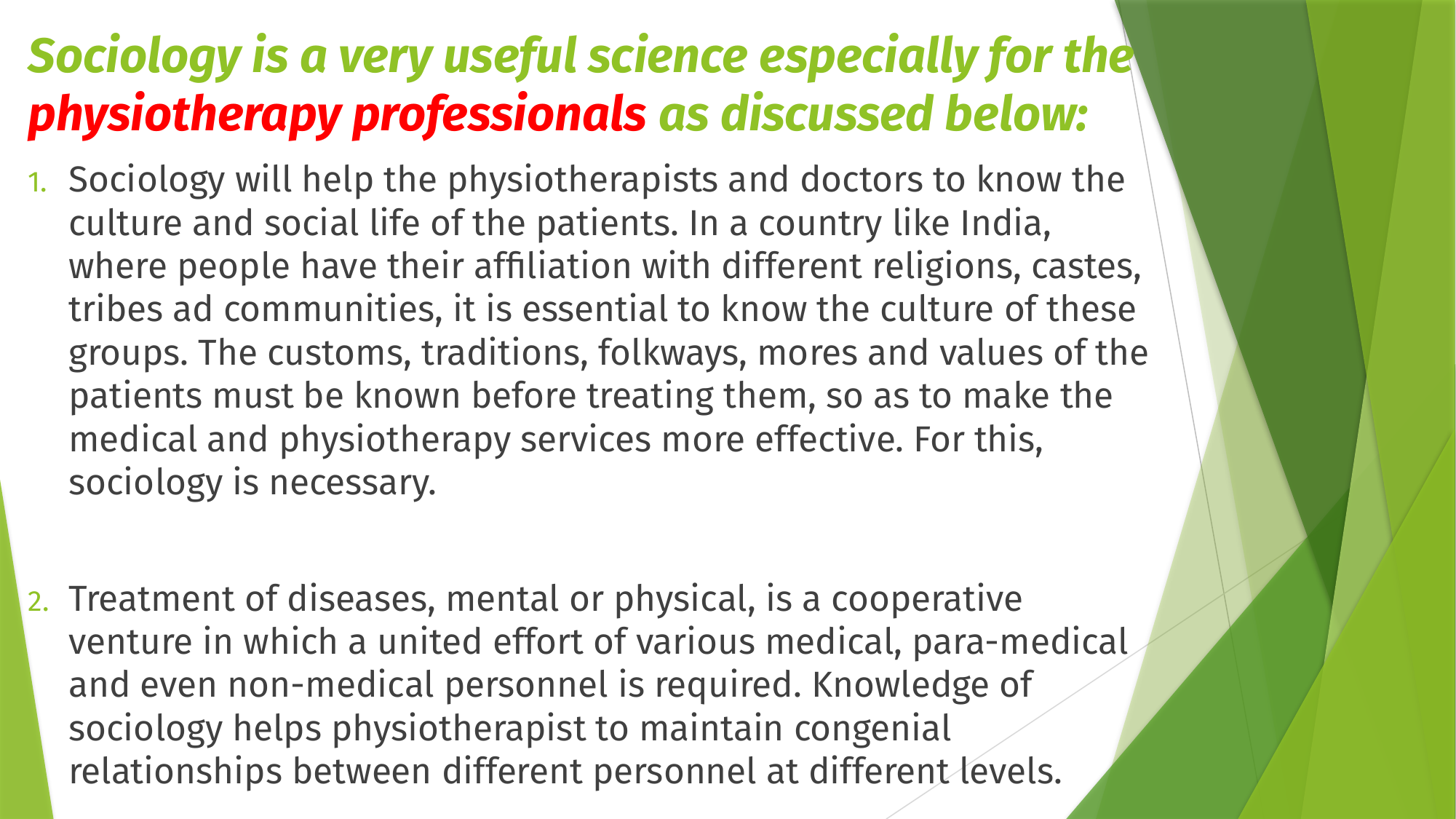

# Sociology is a very useful science especially for the physiotherapy professionals as discussed below:
Sociology will help the physiotherapists and doctors to know the culture and social life of the patients. In a country like India, where people have their affiliation with different religions, castes, tribes ad communities, it is essential to know the culture of these groups. The customs, traditions, folkways, mores and values of the patients must be known before treating them, so as to make the medical and physiotherapy services more effective. For this, sociology is necessary.

Treatment of diseases, mental or physical, is a cooperative venture in which a united effort of various medical, para-medical and even non-medical personnel is required. Knowledge of sociology helps physiotherapist to maintain congenial relationships between different personnel at different levels.